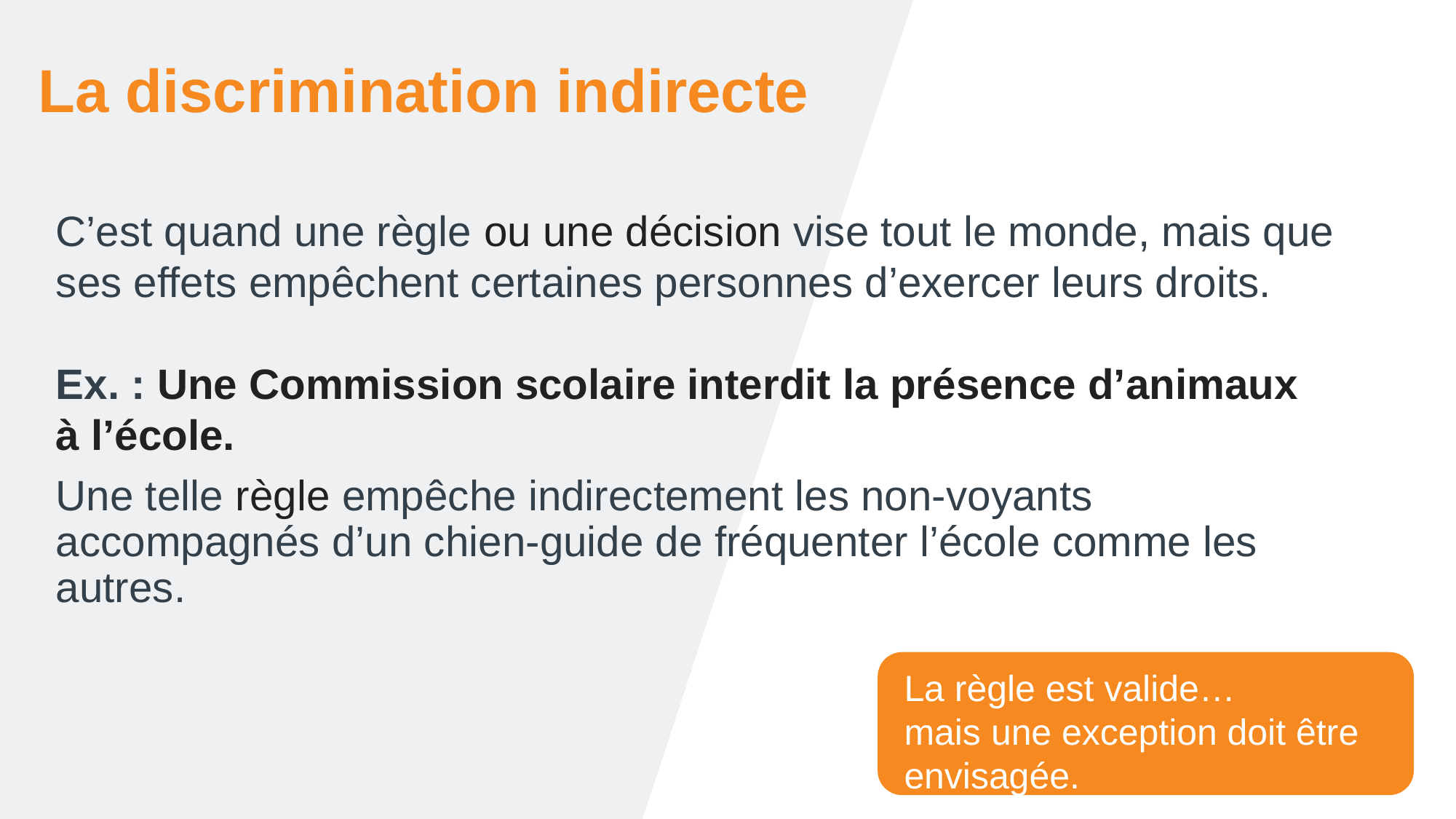

# La discrimination indirecte
C’est quand une règle ou une décision vise tout le monde, mais que ses effets empêchent certaines personnes d’exercer leurs droits.

Ex. : Une Commission scolaire interdit la présence d’animaux à l’école.
Une telle règle empêche indirectement les non-voyants accompagnés d’un chien-guide de fréquenter l’école comme les autres.

La règle est valide…
mais une exception doit être
envisagée.